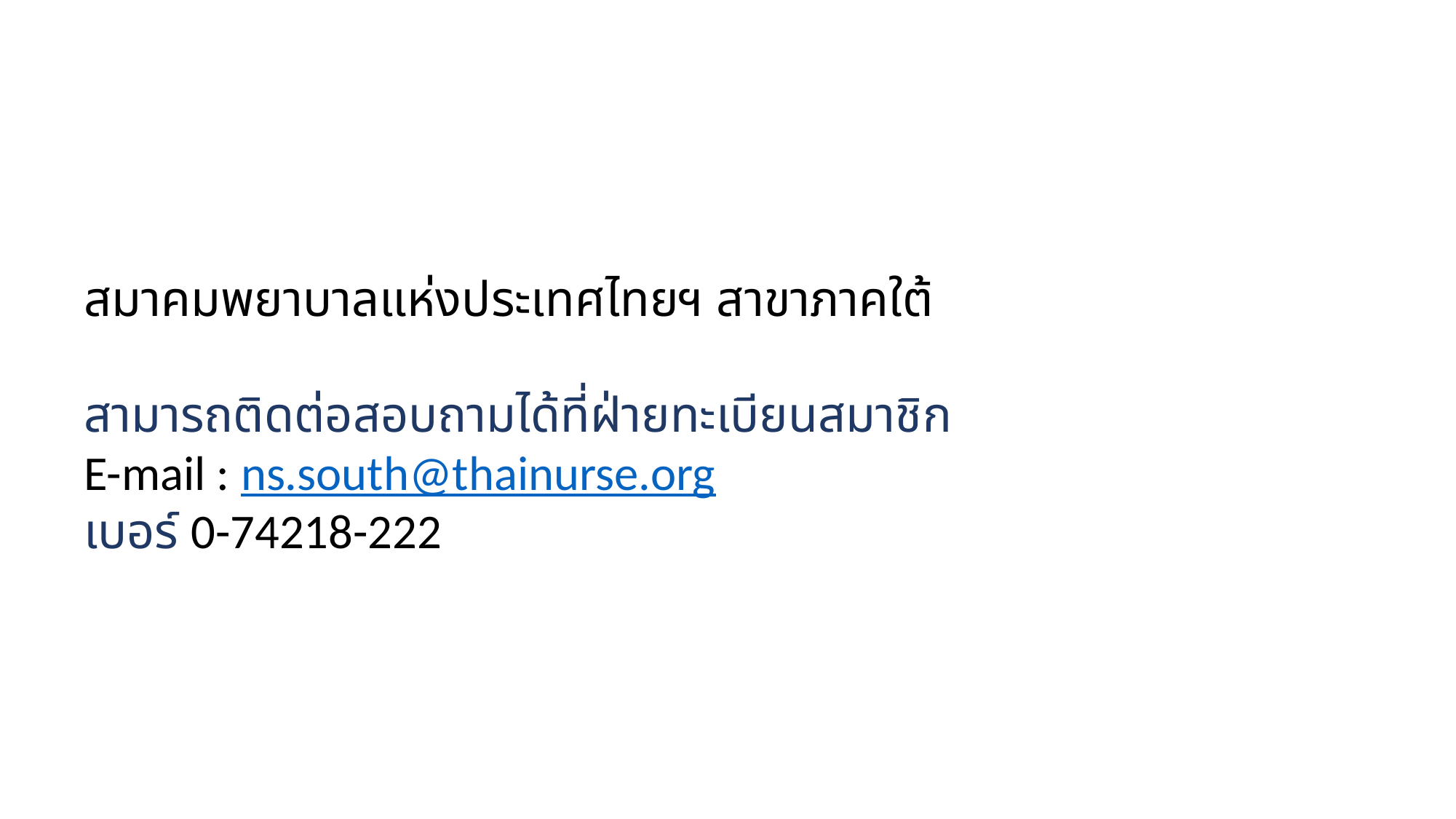

สมาคมพยาบาลแห่งประเทศไทยฯ สาขาภาคใต้
สามารถติดต่อสอบถามได้ที่ฝ่ายทะเบียนสมาชิก
E-mail : ns.south@thainurse.org
เบอร์ 0-74218-222